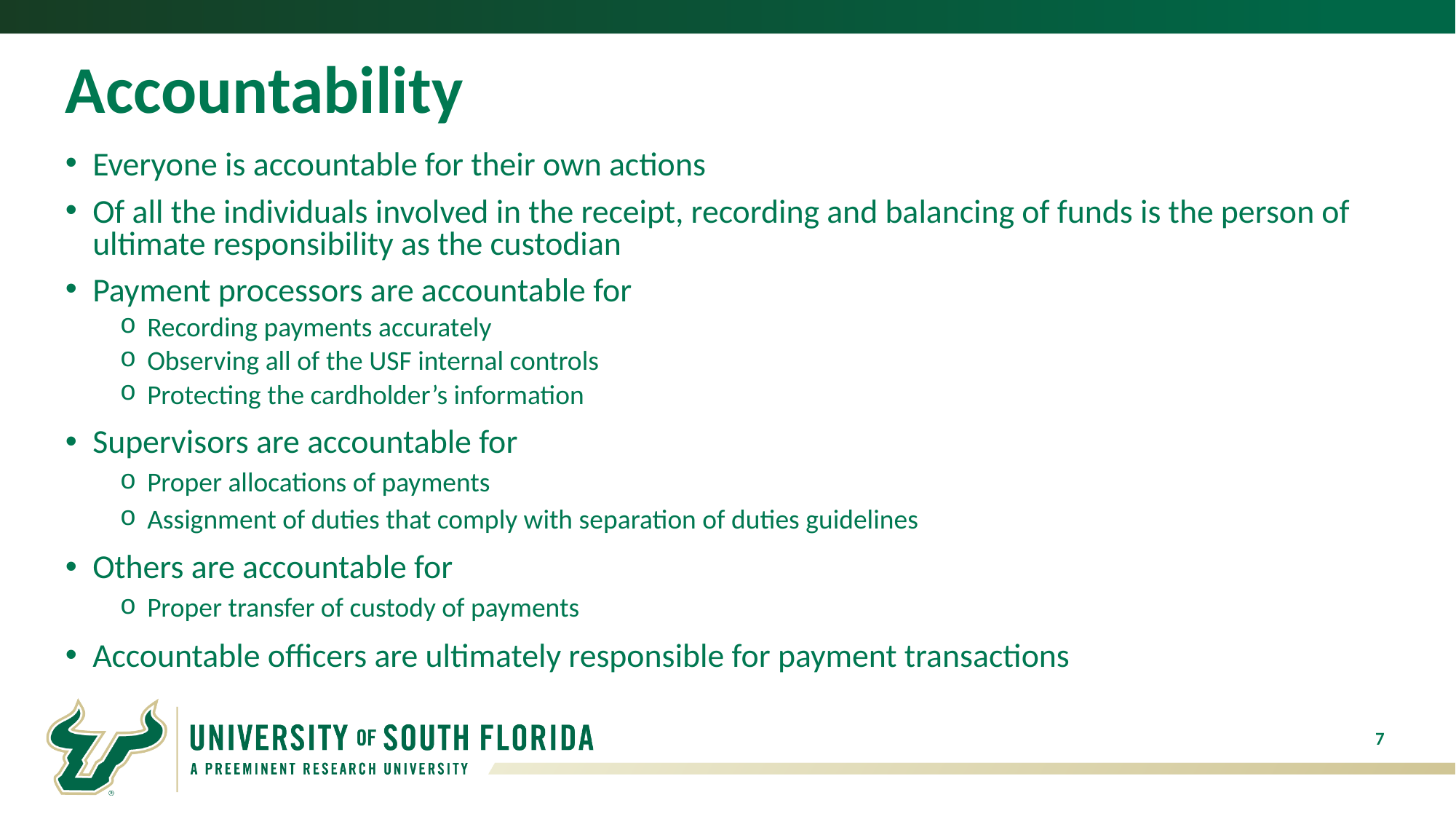

# Accountability
Everyone is accountable for their own actions
Of all the individuals involved in the receipt, recording and balancing of funds is the person of ultimate responsibility as the custodian
Payment processors are accountable for
Recording payments accurately
Observing all of the USF internal controls
Protecting the cardholder’s information
Supervisors are accountable for
Proper allocations of payments
Assignment of duties that comply with separation of duties guidelines
Others are accountable for
Proper transfer of custody of payments
Accountable officers are ultimately responsible for payment transactions

7